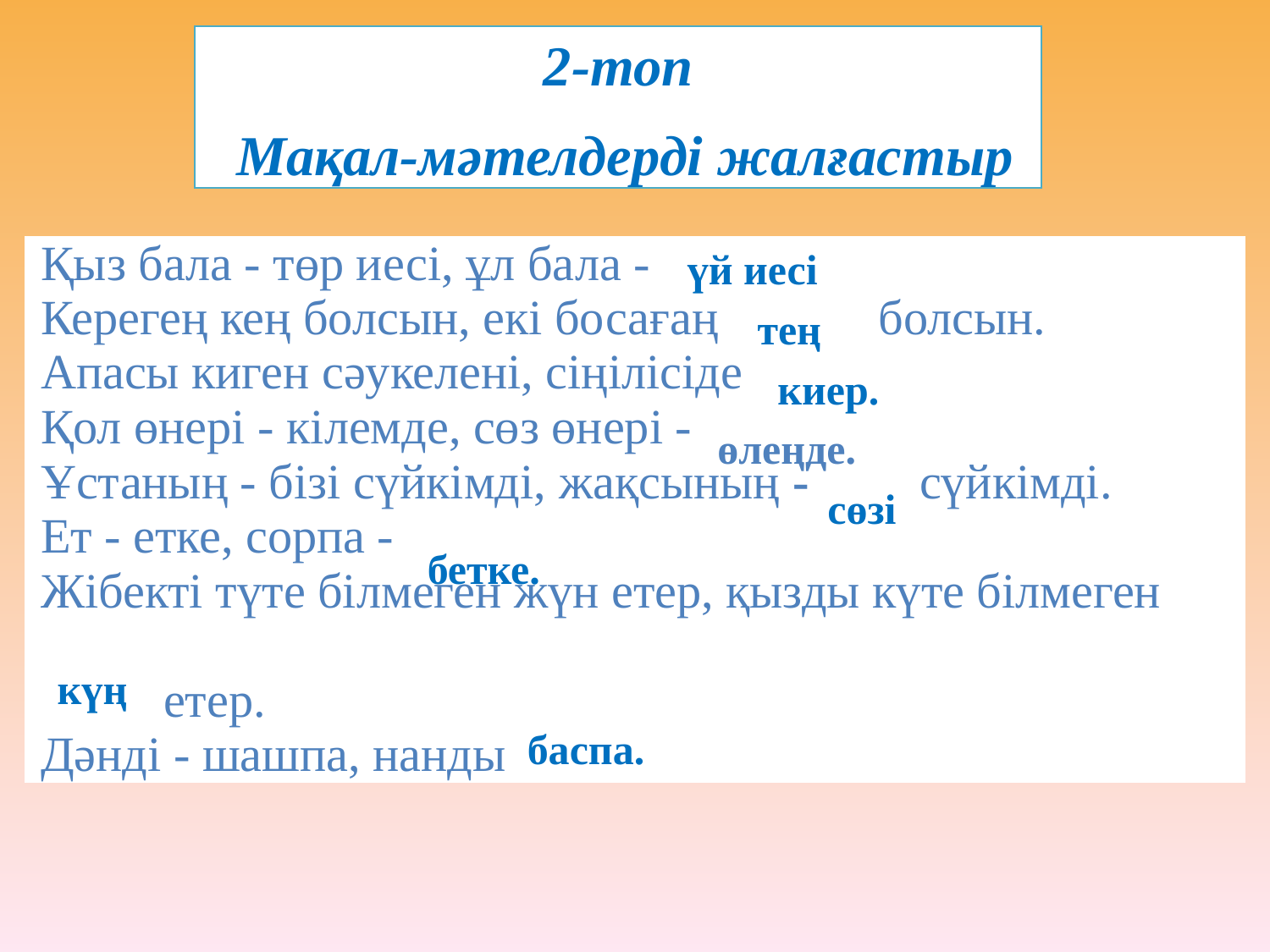

| 2-топ Мақал-мәтелдерді жалғастыр |
| --- |
| Қыз бала - төр иесі, ұл бала - Керегең кең болсын, екі босағаң болсын. Апасы киген сәукелені, сіңілісіде Қол өнері - кілемде, сөз өнері - Ұстаның - бізі сүйкімді, жақсының - сүйкімді. Ет - етке, сорпа -  Жібекті түте білмеген жүн етер, қызды күте білмеген етер. Дәнді - шашпа, нанды |
| --- |
үй иесі
тең
киер.
өлеңде.
сөзі
бетке.
күң
баспа.